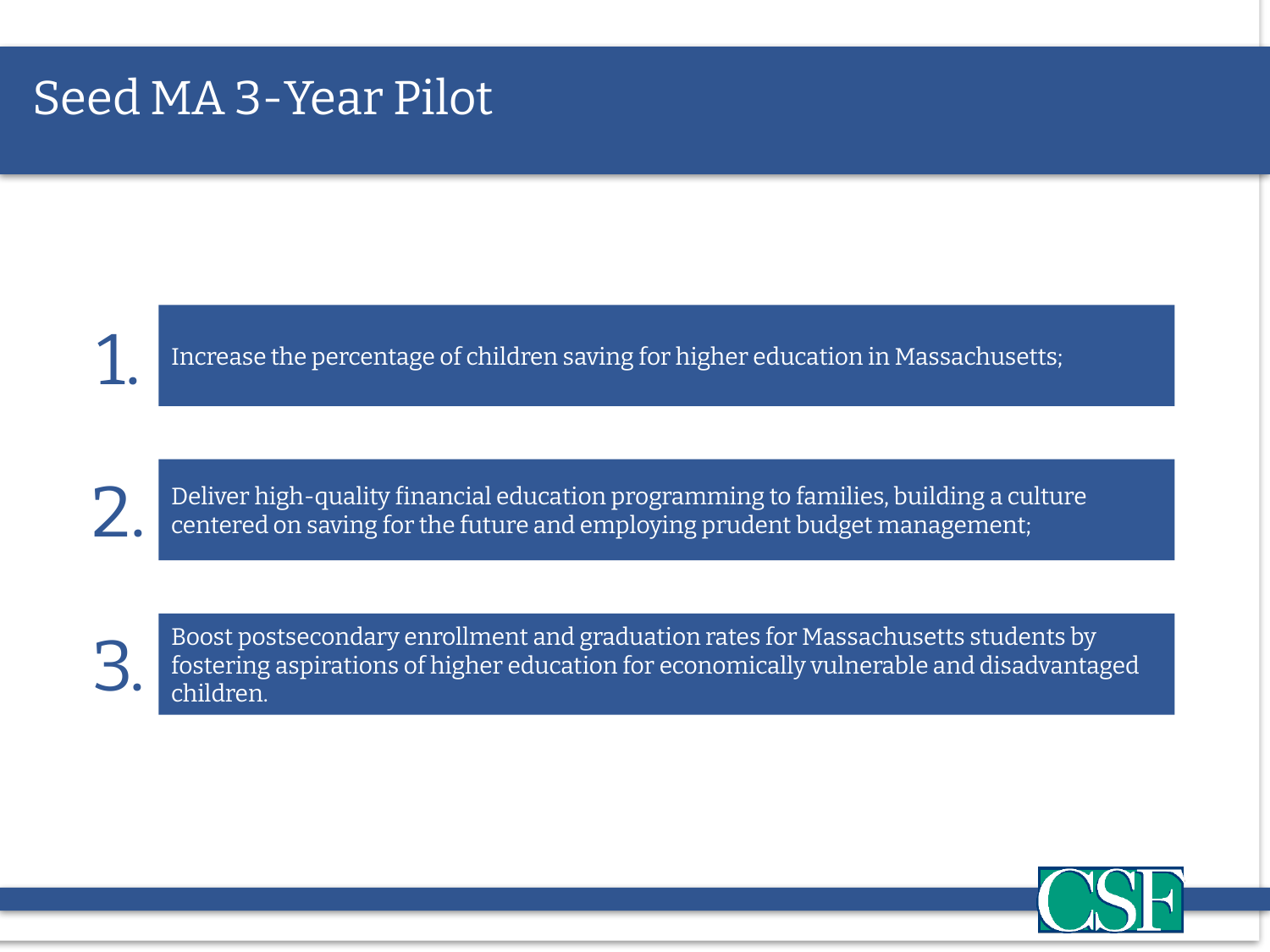

Seed MA 3-Year Pilot

1.
Increase the percentage of children saving for higher education in Massachusetts;
Deliver high-quality financial education programming to families, building a culture centered on saving for the future and employing prudent budget management;
2.
Boost postsecondary enrollment and graduation rates for Massachusetts students by fostering aspirations of higher education for economically vulnerable and disadvantaged children.
3.